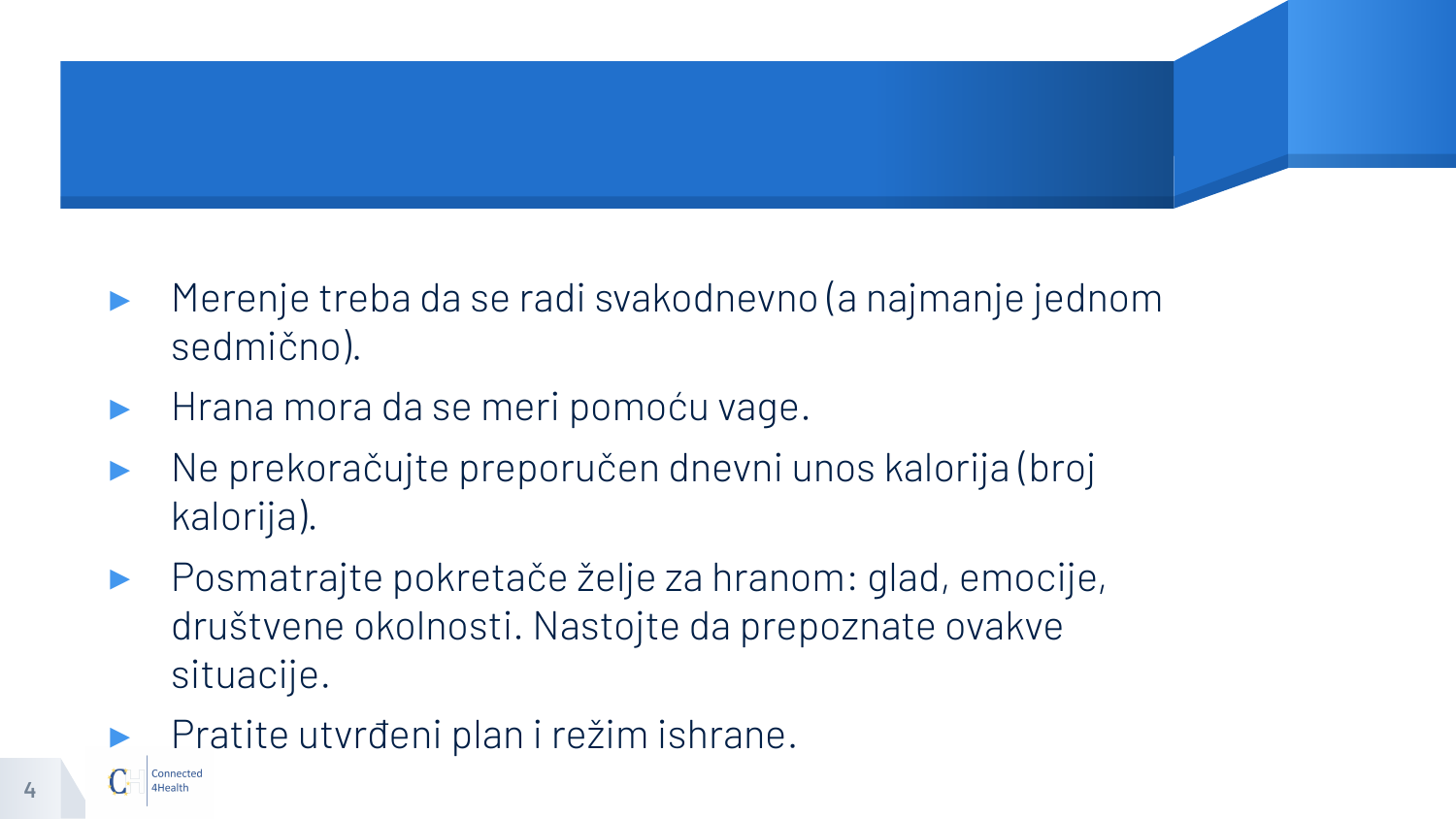

#
Merenje treba da se radi svakodnevno (a najmanje jednom sedmično).
Hrana mora da se meri pomoću vage.
Ne prekoračujte preporučen dnevni unos kalorija (broj kalorija).
Posmatrajte pokretače želje za hranom: glad, emocije, društvene okolnosti. Nastojte da prepoznate ovakve situacije.
Pratite utvrđeni plan i režim ishrane.
4